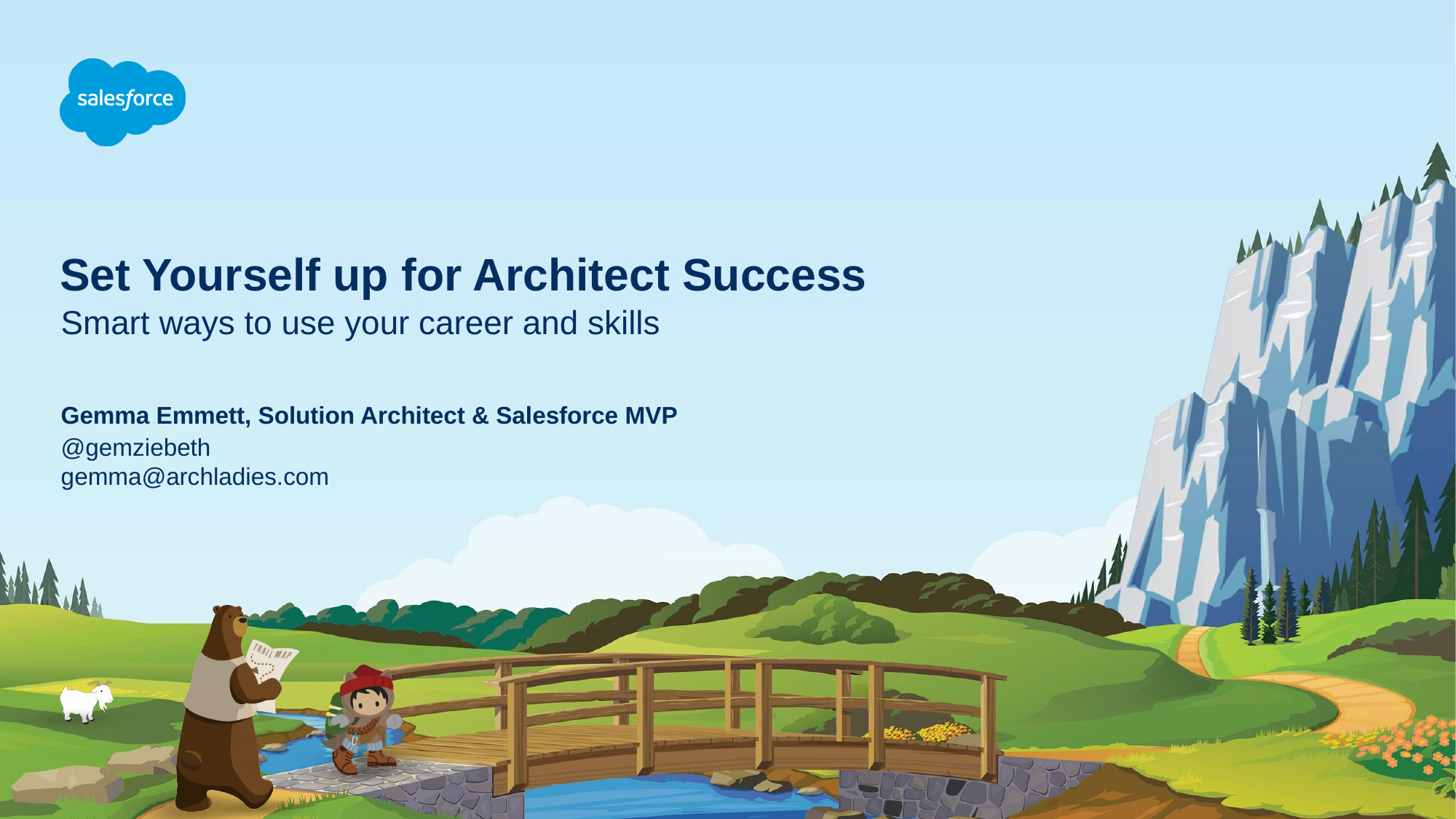

# Set Yourself up for Architect Success
Smart ways to use your career and skills
Gemma Emmett, Solution Architect & Salesforce MVP
@gemziebeth
gemma@archladies.com